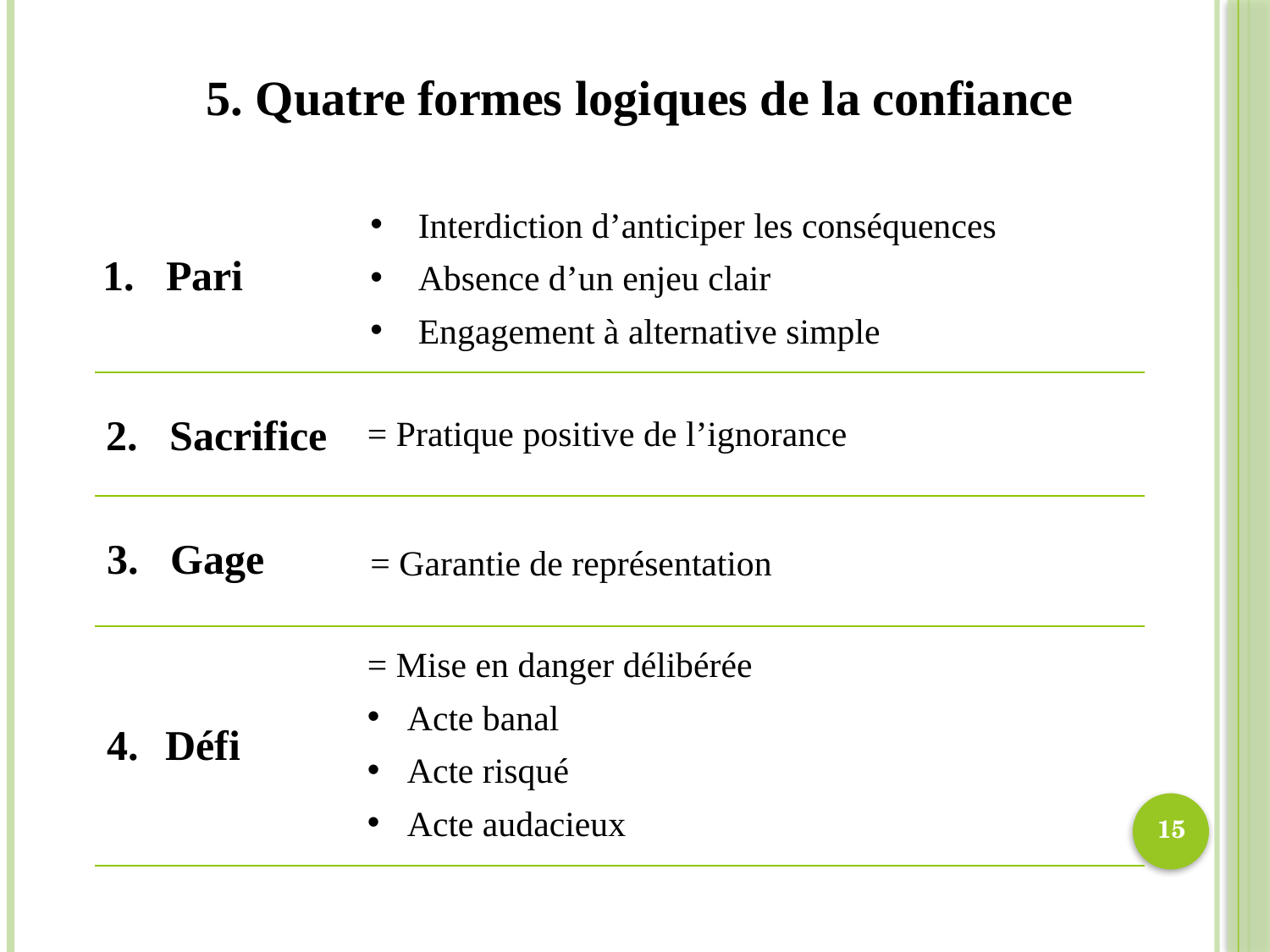

5. Quatre formes logiques de la confiance
Interdiction d’anticiper les conséquences
Absence d’un enjeu clair
Engagement à alternative simple
Pari
Sacrifice
= Pratique positive de l’ignorance
Gage
= Garantie de représentation
= Mise en danger délibérée
Acte banal
Acte risqué
Acte audacieux
 Défi
15